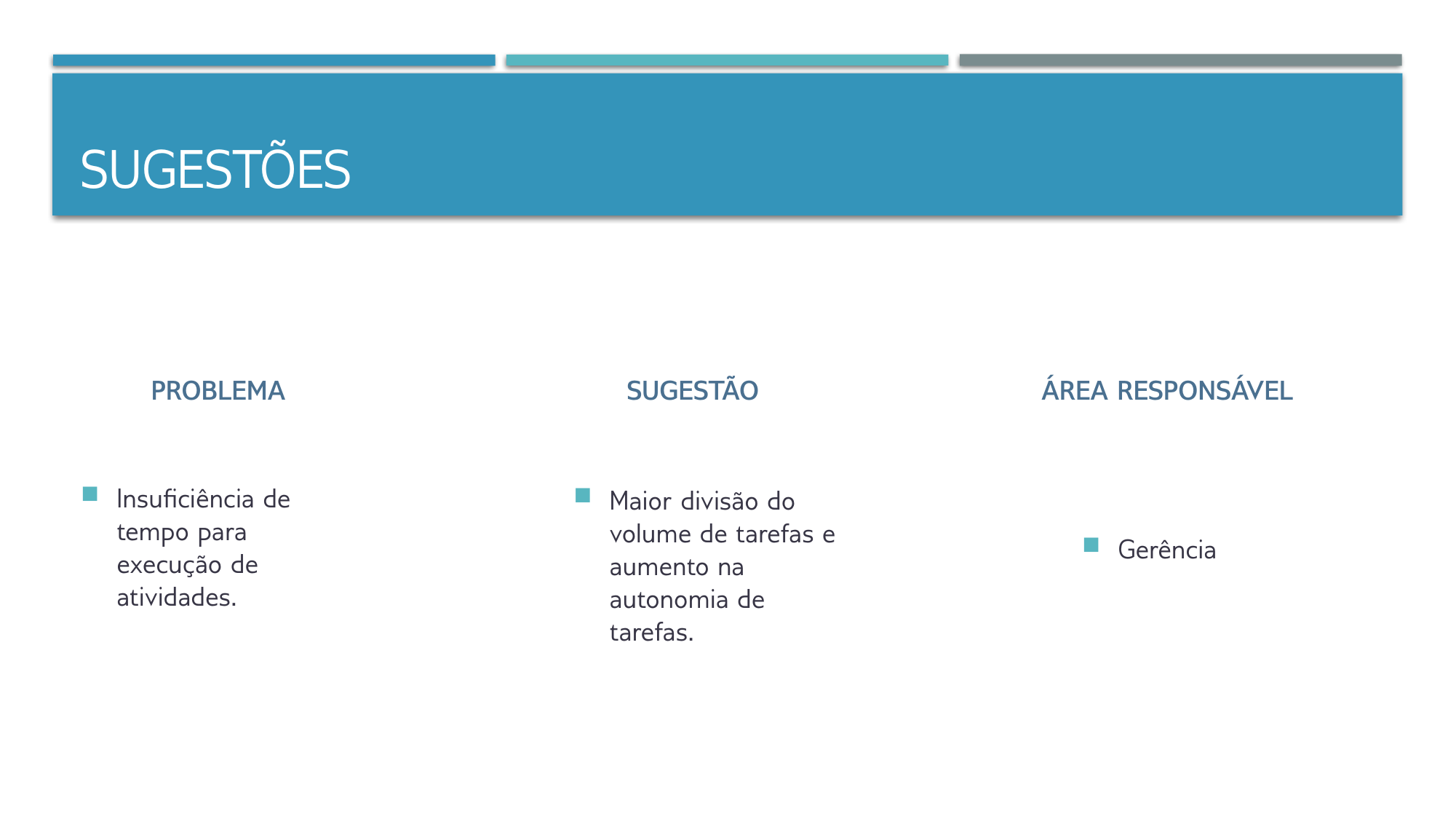

# SUGESTÕES

Insuficiência de tempo para execução de atividades.
Gerência
Maior divisão do volume de tarefas e aumento na autonomia de tarefas.
PROBLEMA
SUGESTÃO
ÁREA RESPONSÁVEL